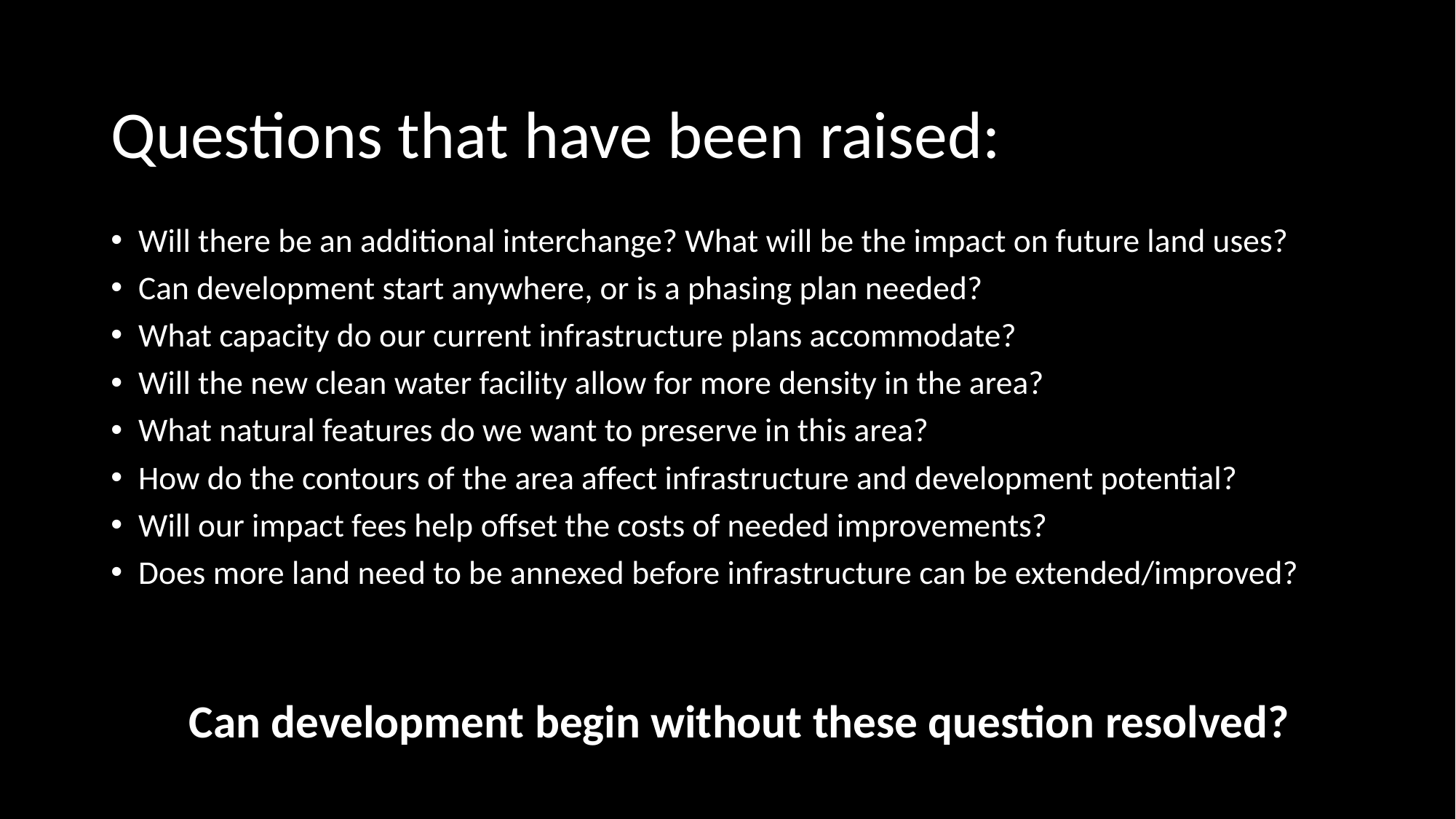

# Questions that have been raised:
Will there be an additional interchange? What will be the impact on future land uses?
Can development start anywhere, or is a phasing plan needed?
What capacity do our current infrastructure plans accommodate?
Will the new clean water facility allow for more density in the area?
What natural features do we want to preserve in this area?
How do the contours of the area affect infrastructure and development potential?
Will our impact fees help offset the costs of needed improvements?
Does more land need to be annexed before infrastructure can be extended/improved?

Can development begin without these question resolved?